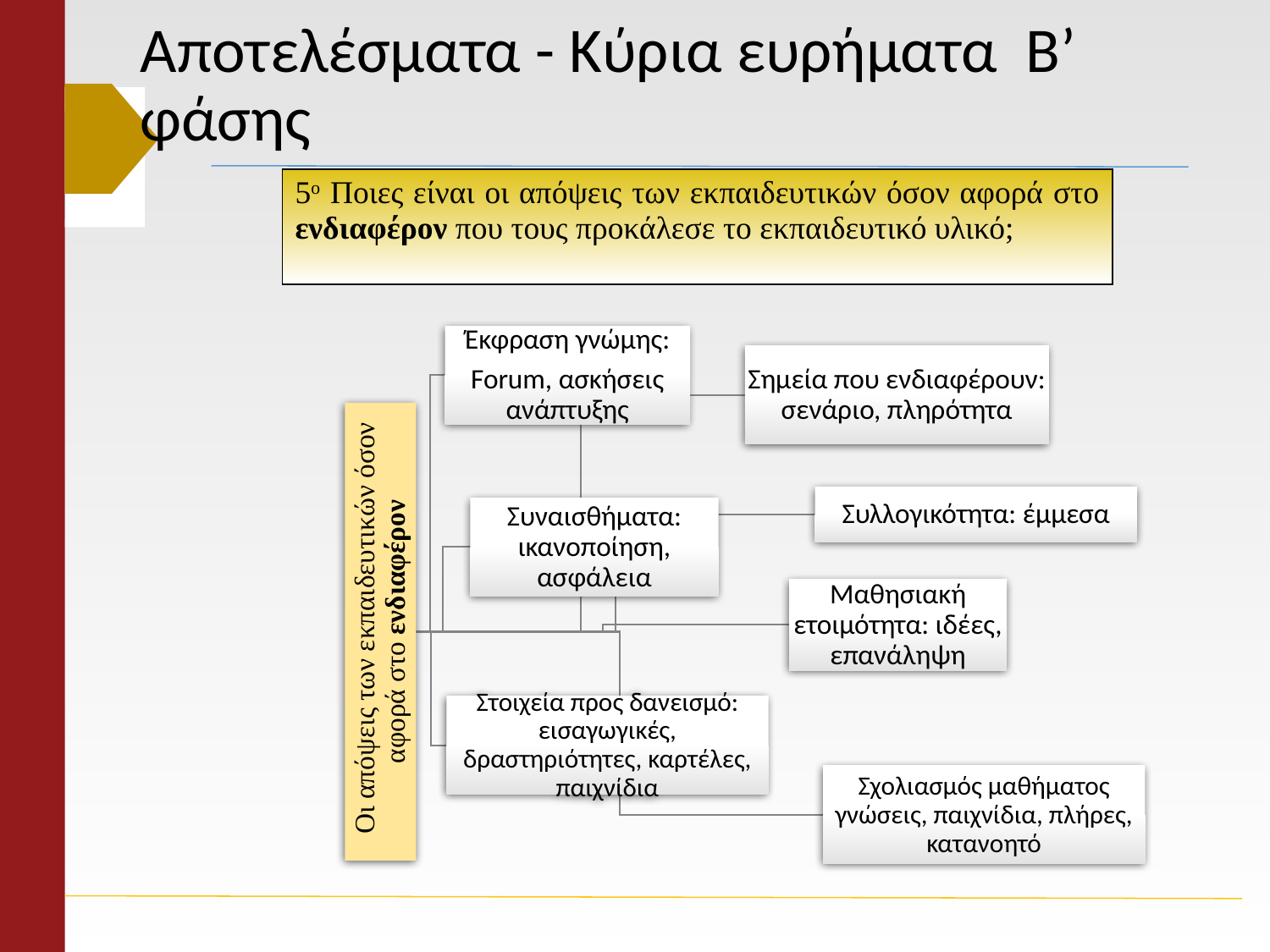

# Αποτελέσματα - Κύρια ευρήματα  Β’ φάσης
| 5ο Ποιες είναι οι απόψεις των εκπαιδευτικών όσον αφορά στο ενδιαφέρον που τους προκάλεσε το εκπαιδευτικό υλικό; |
| --- |

 Οι απόψεις των εκπαιδευτικών όσον αφορά στο ενδιαφέρον
Έκφραση γνώμης:
Forum, ασκήσεις ανάπτυξης
Σημεία που ενδιαφέρουν: σενάριο, πληρότητα
Συναισθήματα: ικανοποίηση, ασφάλεια
Συλλογικότητα: έμμεσα
Μαθησιακή ετοιμότητα: ιδέες, επανάληψη
Στοιχεία προς δανεισμό: εισαγωγικές, δραστηριότητες, καρτέλες, παιχνίδια

Σχολιασμός μαθήματος γνώσεις, παιχνίδια, πλήρες, κατανοητό